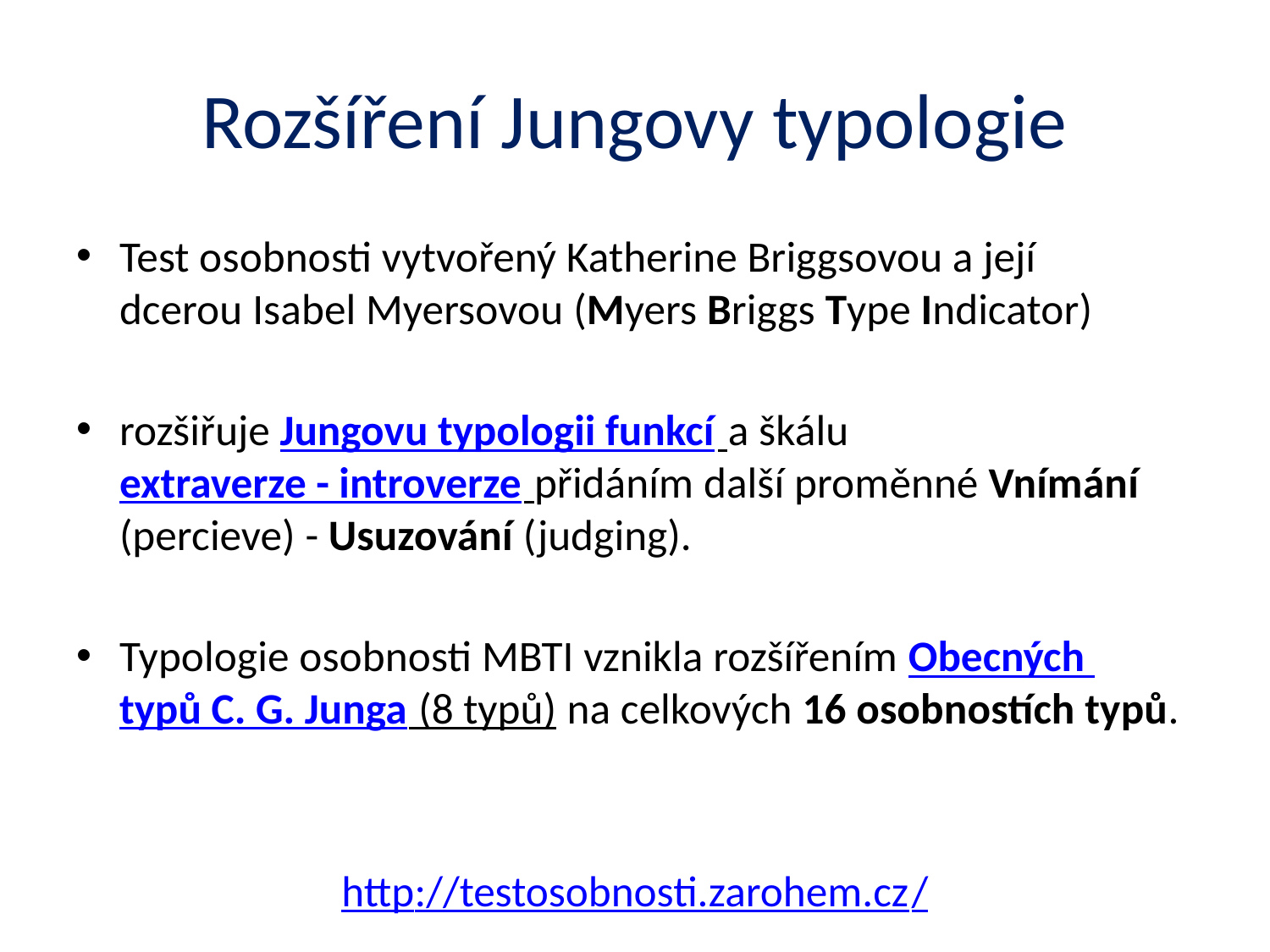

# Rozšíření Jungovy typologie
Test osobnosti vytvořený Katherine Briggsovou a její dcerou Isabel Myersovou (Myers Briggs Type Indicator)

rozšiřuje Jungovu typologii funkcí a škálu extraverze - introverze přidáním další proměnné Vnímání (percieve) - Usuzování (judging).

Typologie osobnosti MBTI vznikla rozšířením Obecných typů C. G. Junga (8 typů) na celkových 16 osobnostích typů.

http://testosobnosti.zarohem.cz/